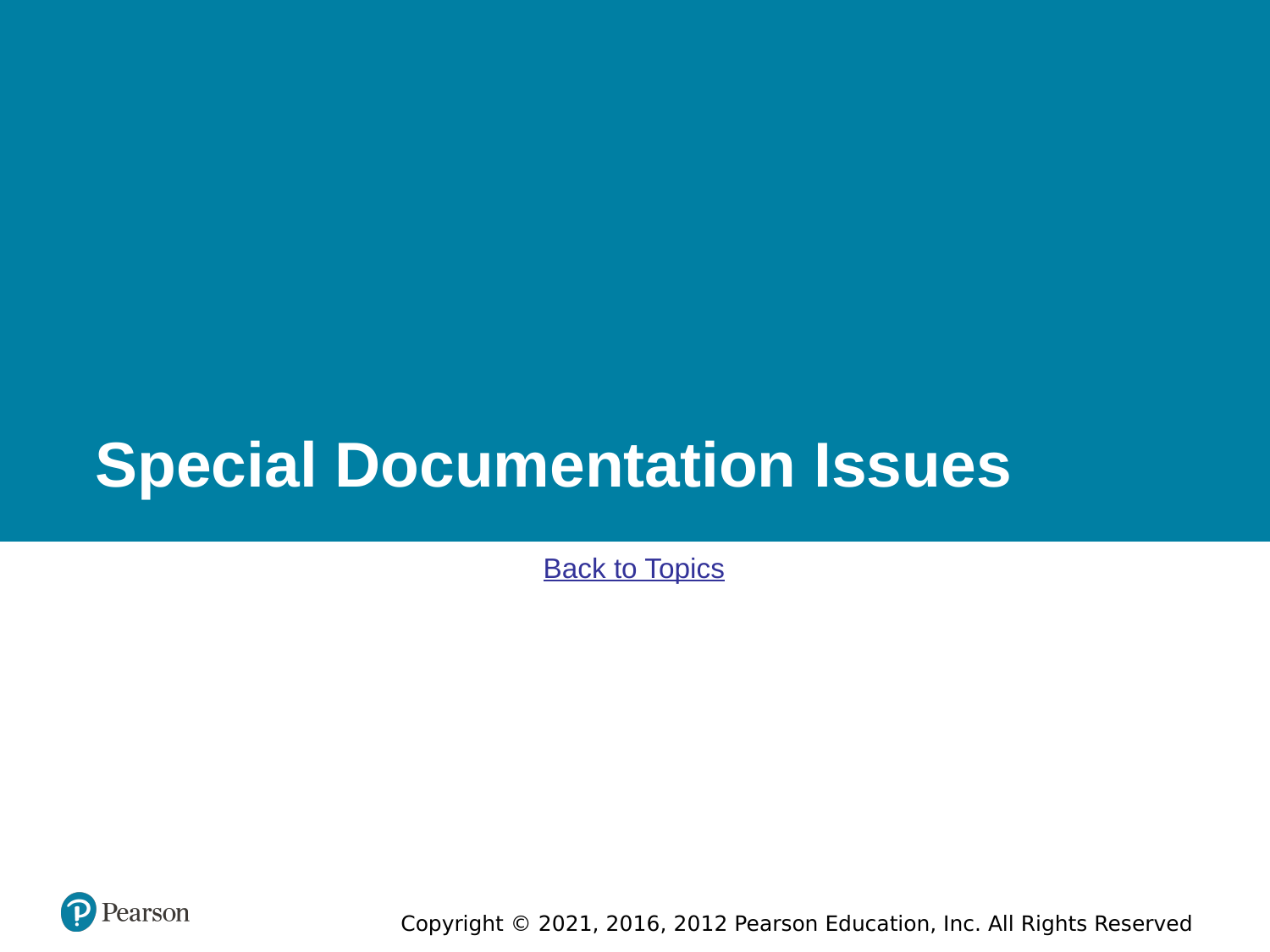

# Special Documentation Issues
Back to Topics